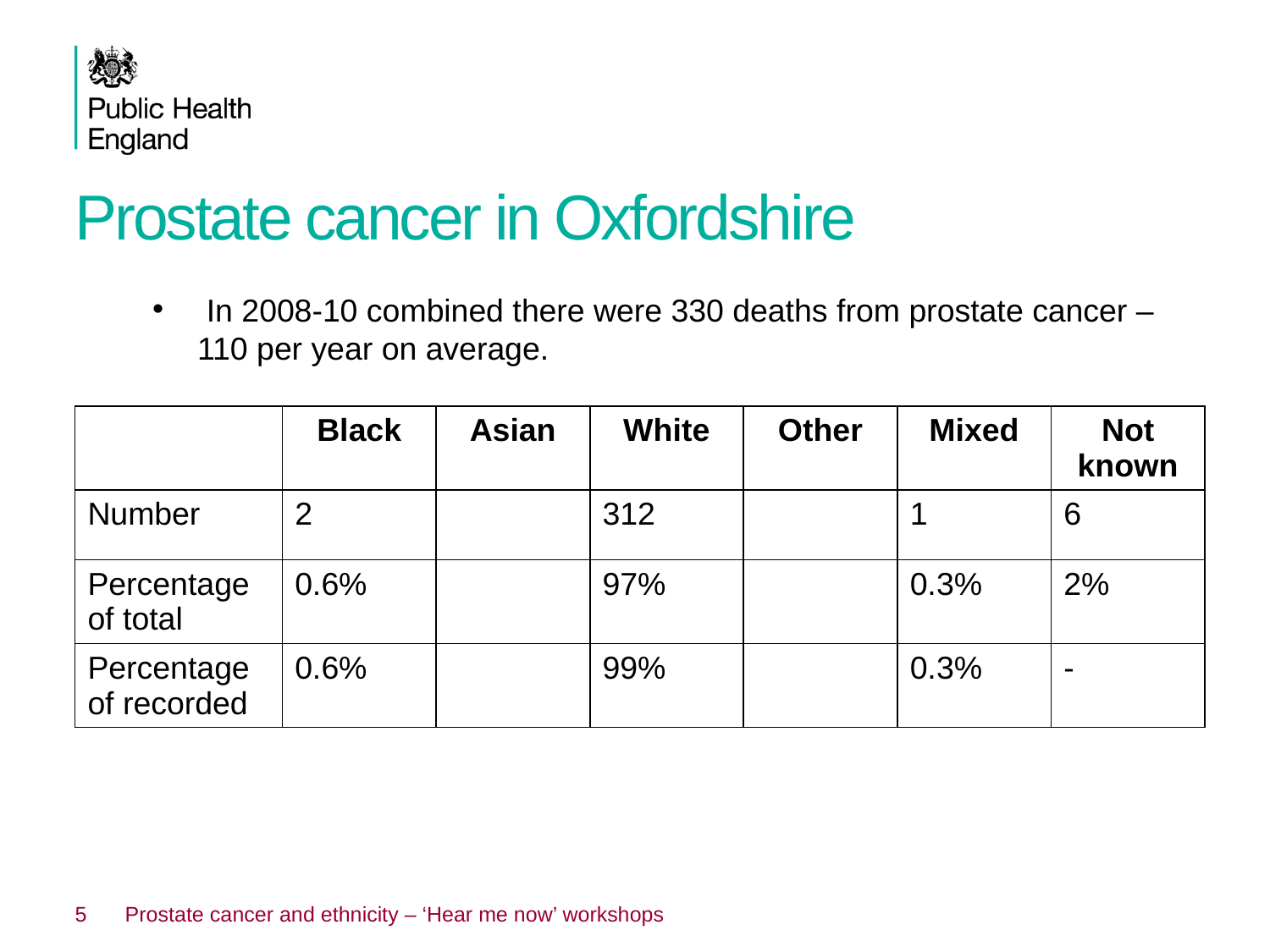

# Prostate cancer in Oxfordshire
 In 2008-10 combined there were 330 deaths from prostate cancer – 110 per year on average.

|  | Black | Asian | White | Other | Mixed | Not known |
| --- | --- | --- | --- | --- | --- | --- |
| Number | 2 |  | 312 |  | 1 | 6 |
| Percentage of total | 0.6% |  | 97% |  | 0.3% | 2% |
| Percentage of recorded | 0.6% |  | 99% |  | 0.3% | - |
5
Prostate cancer and ethnicity – ‘Hear me now’ workshops